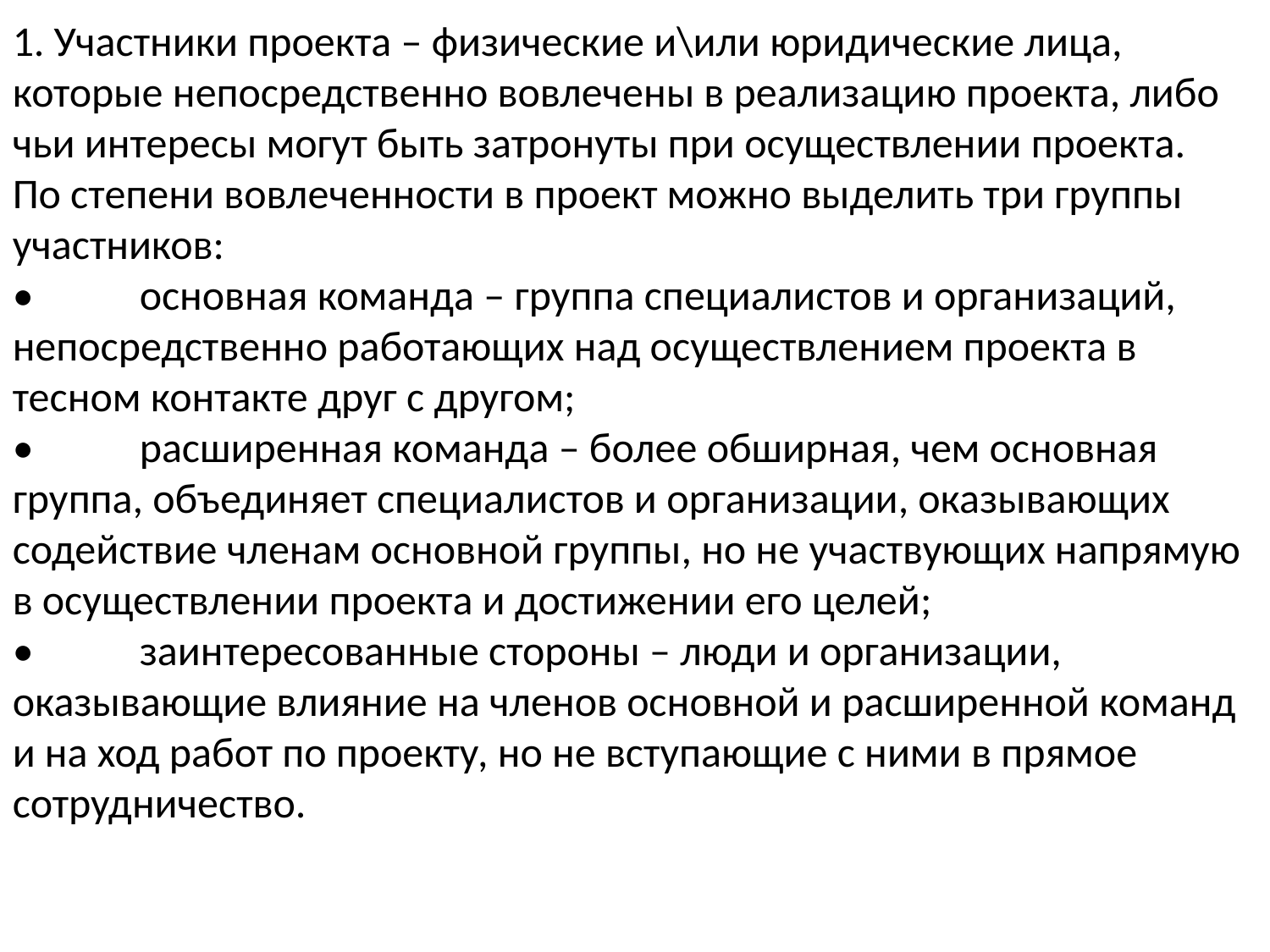

1. Участники проекта – физические и\или юридические лица, которые непосредственно вовлечены в реализацию проекта, либо чьи интересы могут быть затронуты при осуществлении проекта.
По степени вовлеченности в проект можно выделить три группы участников:
•	основная команда – группа специалистов и организаций, непосредственно работающих над осуществлением проекта в тесном контакте друг с другом;
•	расширенная команда – более обширная, чем основная группа, объединяет специалистов и организации, оказывающих содействие членам основной группы, но не участвующих напрямую в осуществлении проекта и достижении его целей;
•	заинтересованные стороны – люди и организации, оказывающие влияние на членов основной и расширенной команд и на ход работ по проекту, но не вступающие с ними в прямое сотрудничество.